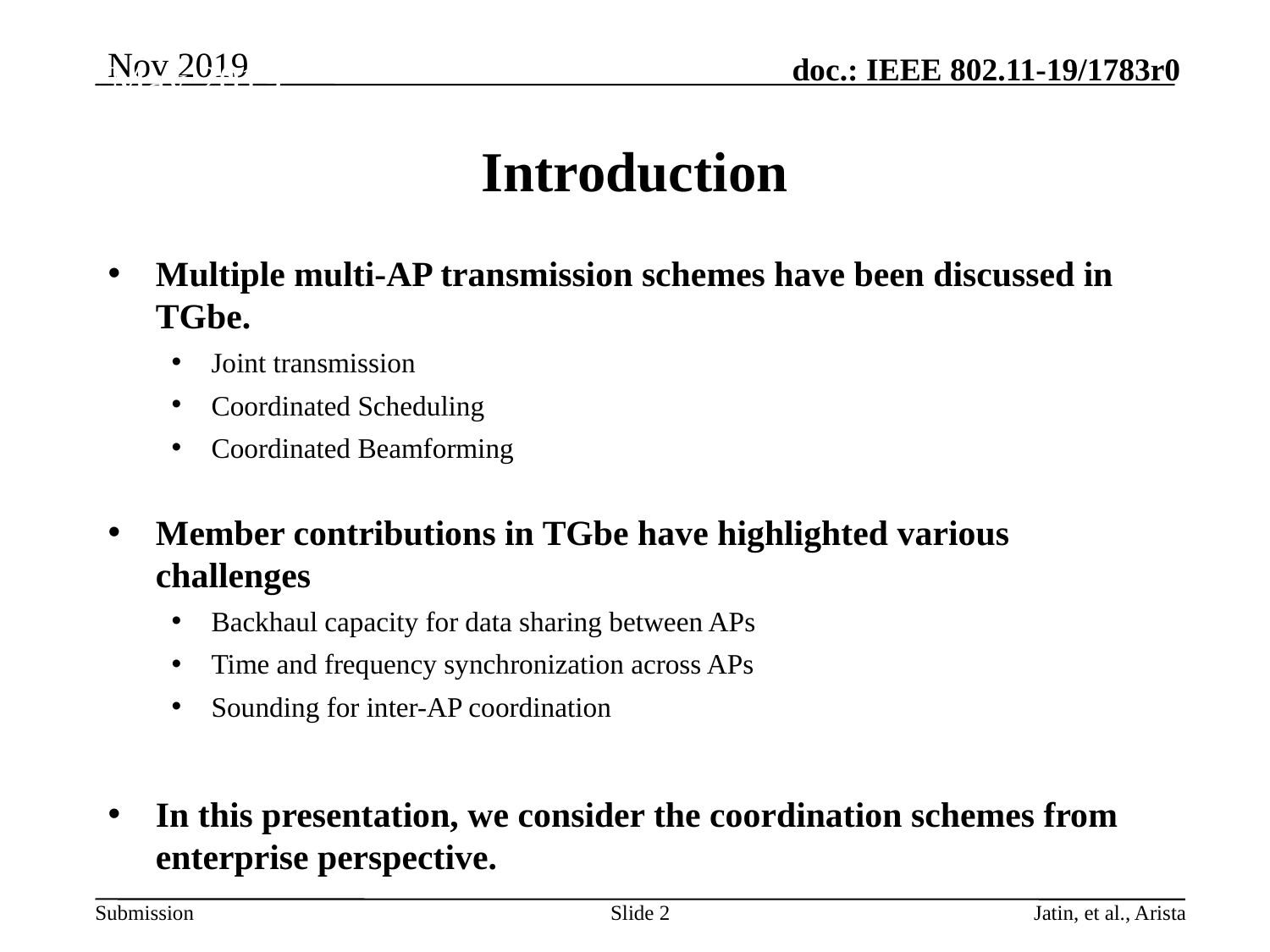

May 2019
# Introduction
Multiple multi-AP transmission schemes have been discussed in TGbe.
Joint transmission
Coordinated Scheduling
Coordinated Beamforming

Member contributions in TGbe have highlighted various challenges
Backhaul capacity for data sharing between APs
Time and frequency synchronization across APs
Sounding for inter-AP coordination

In this presentation, we consider the coordination schemes from enterprise perspective.
Slide 2
Jatin, et al., Arista